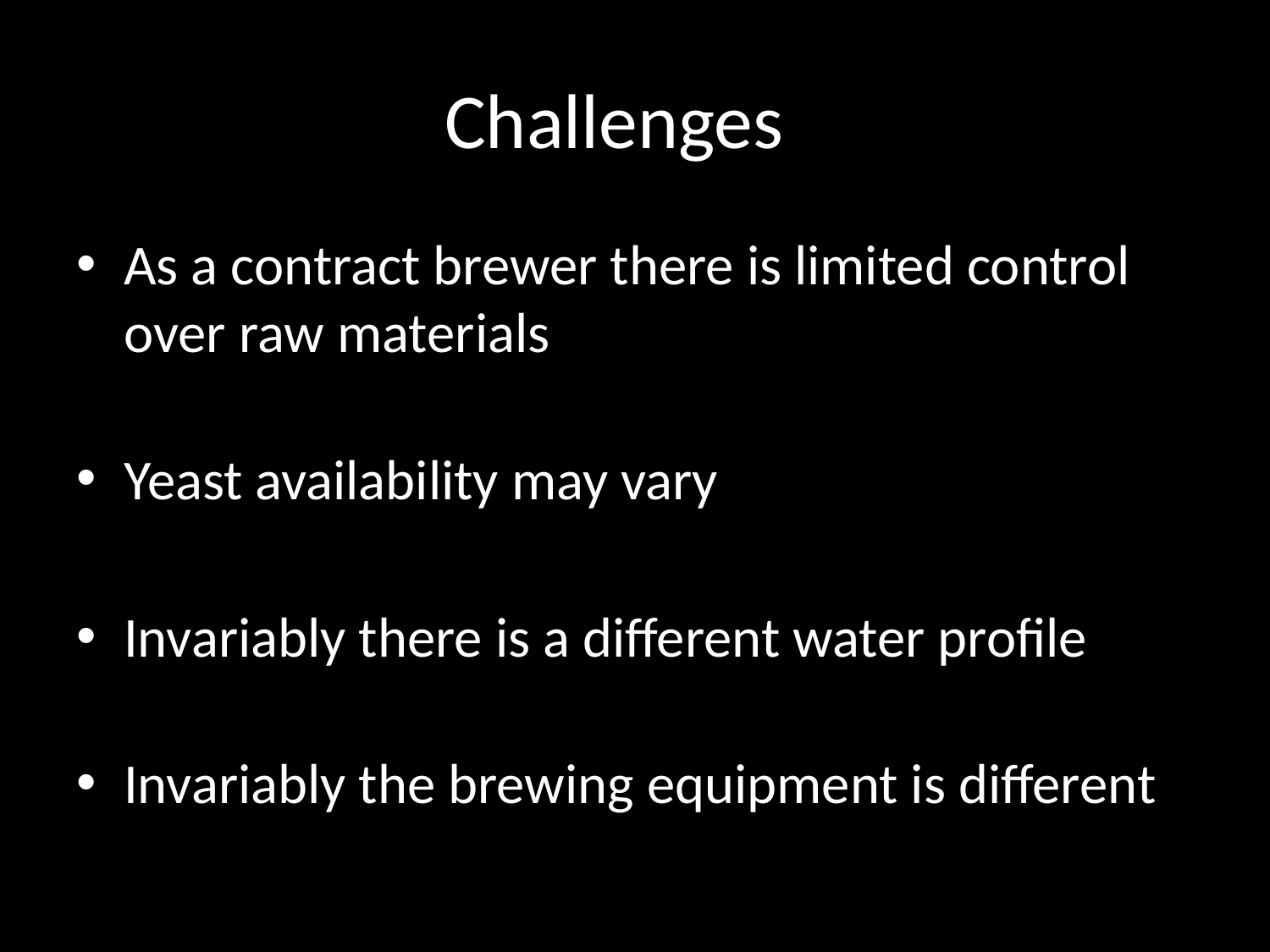

# Challenges
As a contract brewer there is limited control over raw materials
Yeast availability may vary

Invariably there is a different water profile
Invariably the brewing equipment is different